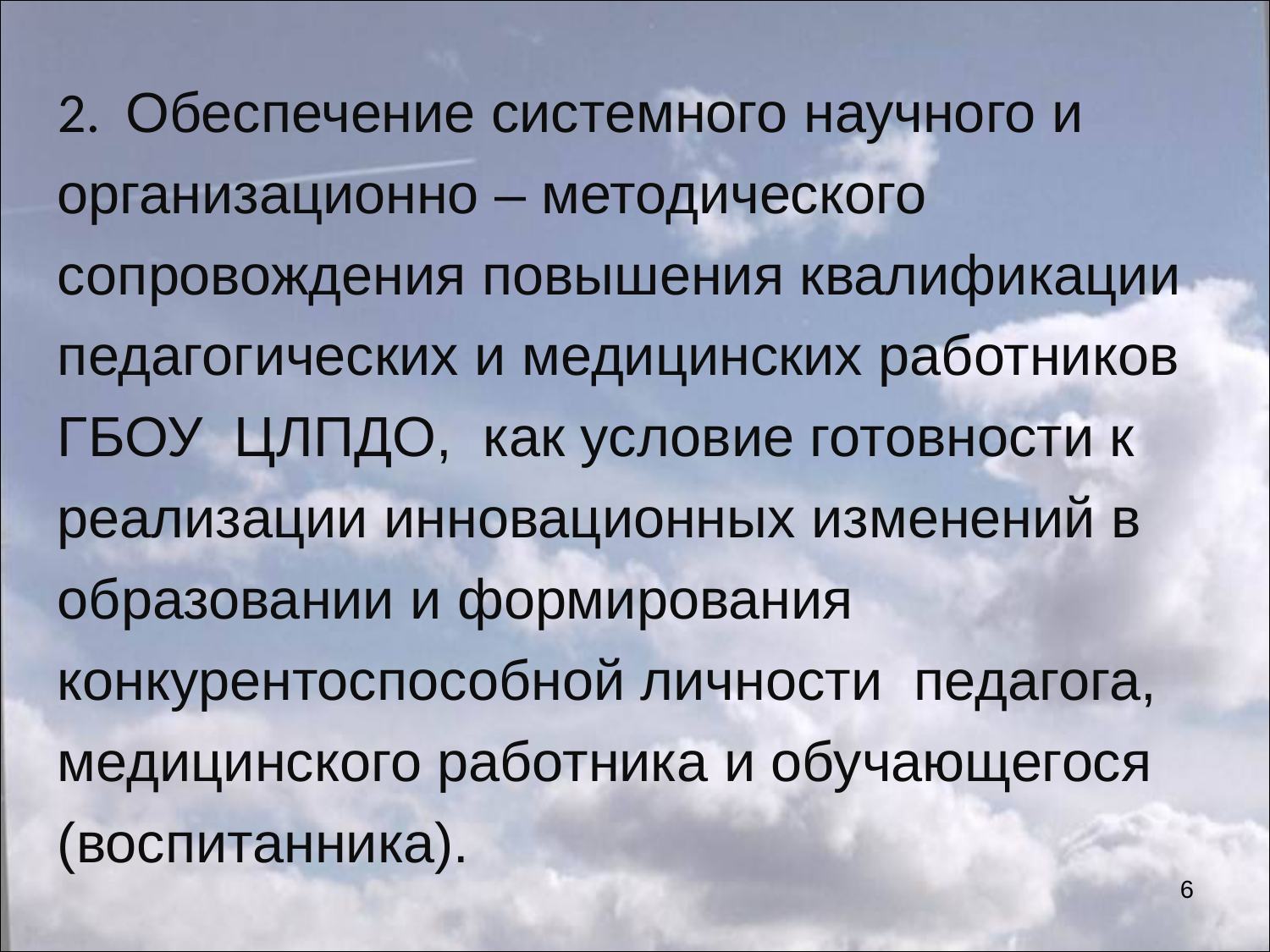

2.  Обеспечение системного научного и организационно – методического сопровождения повышения квалификации  педагогических и медицинских работников ГБОУ  ЦЛПДО,  как условие готовности к реализации инновационных изменений в образовании и формирования конкурентоспособной личности  педагога, медицинского работника и обучающегося (воспитанника).
25.03.2013
25.03.2013
6
6
6
6
6